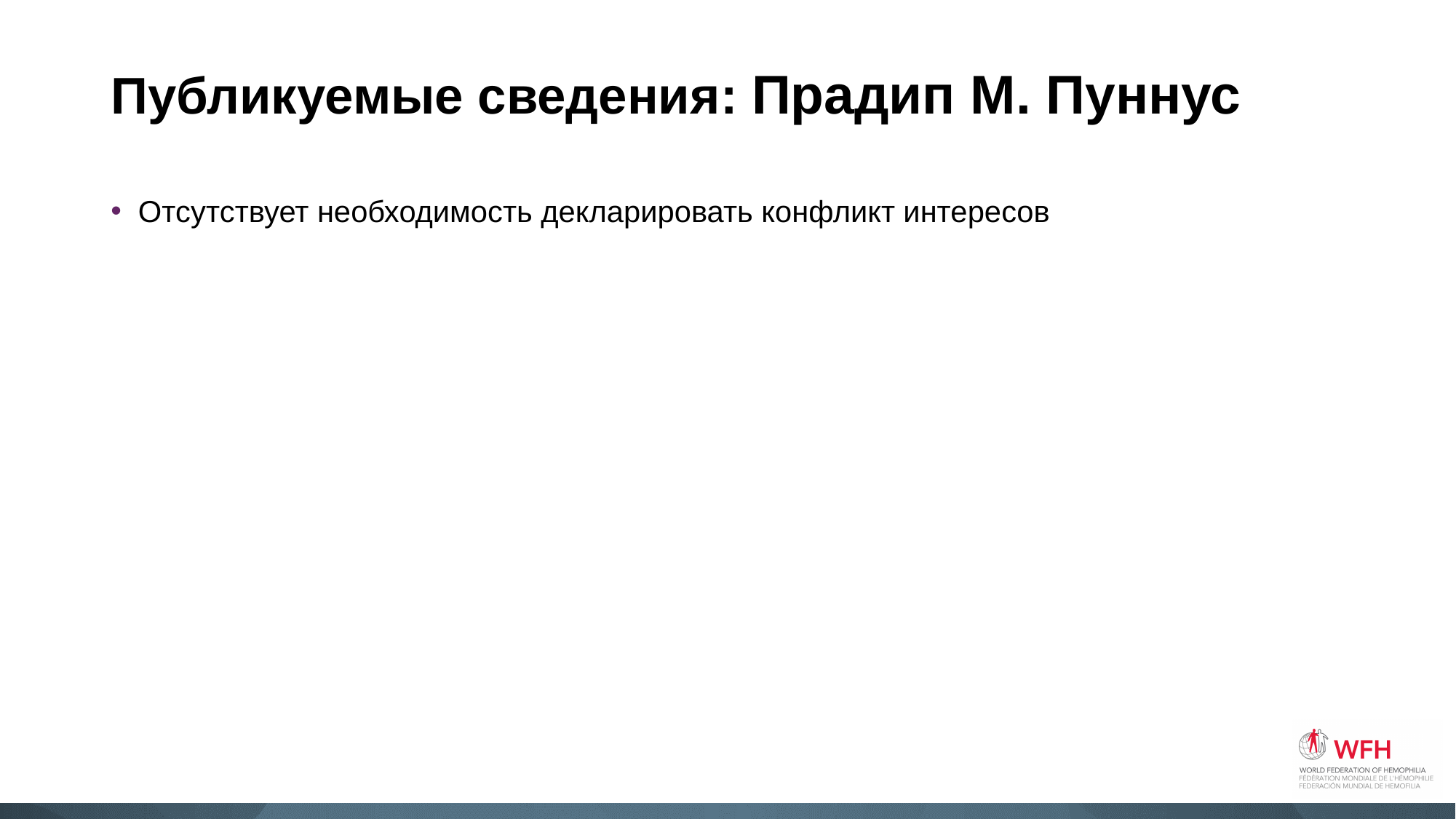

# Публикуемые сведения: Прадип М. Пуннус
Отсутствует необходимость декларировать конфликт интересов